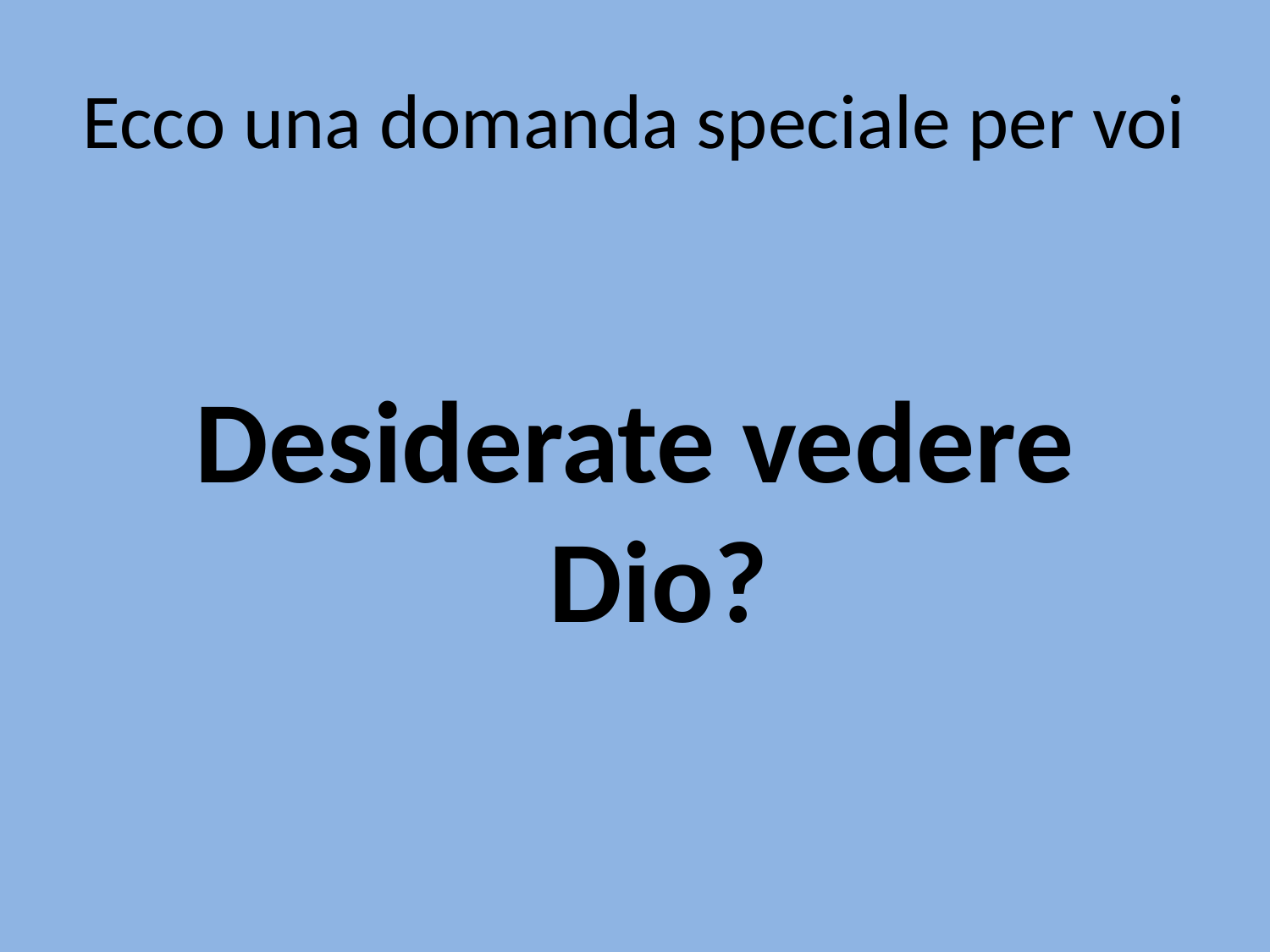

# Ecco una domanda speciale per voi

Desiderate vedere Dio?